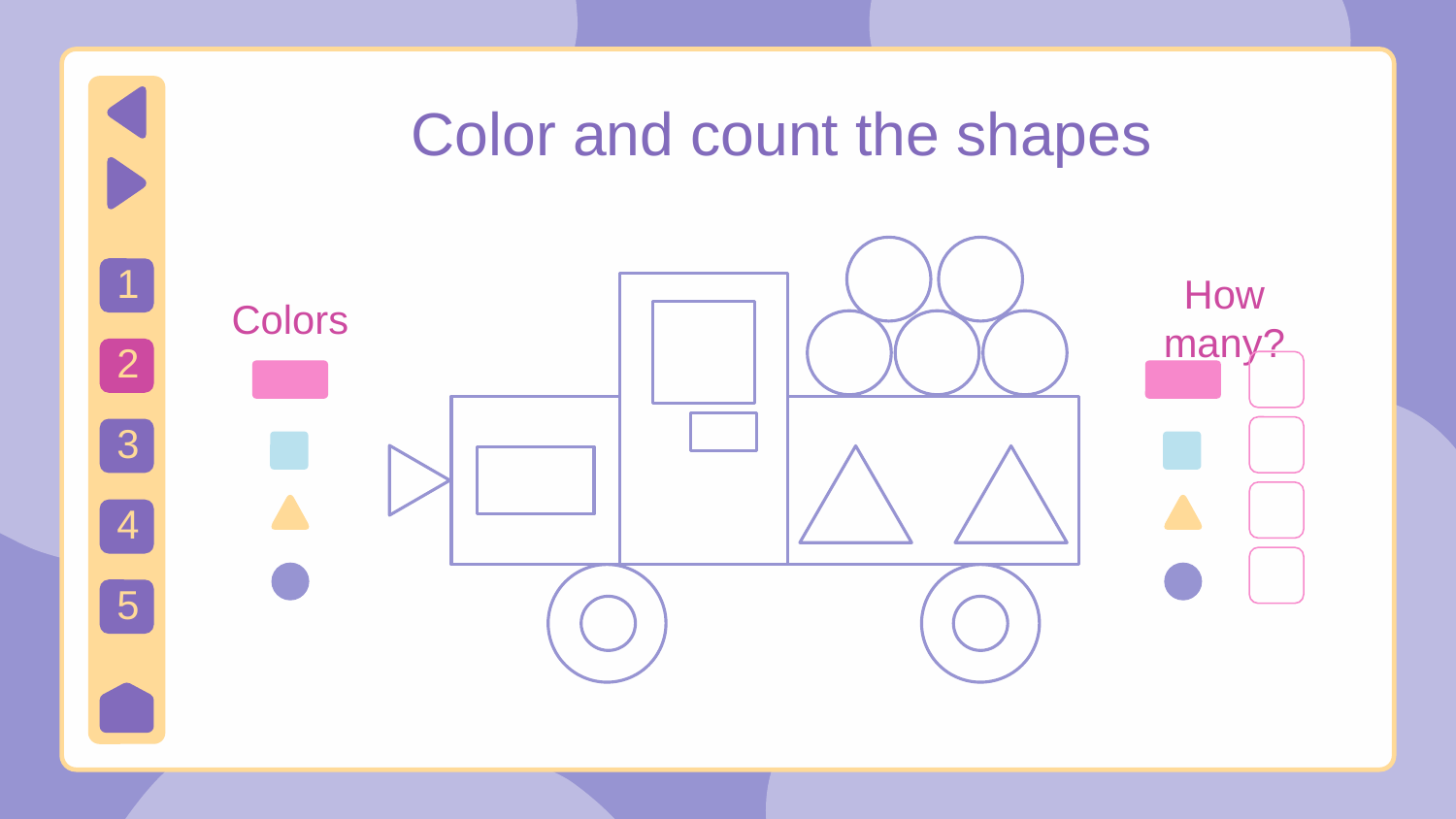

# Color and count the shapes

1
How many?
Colors

2

3

4

5